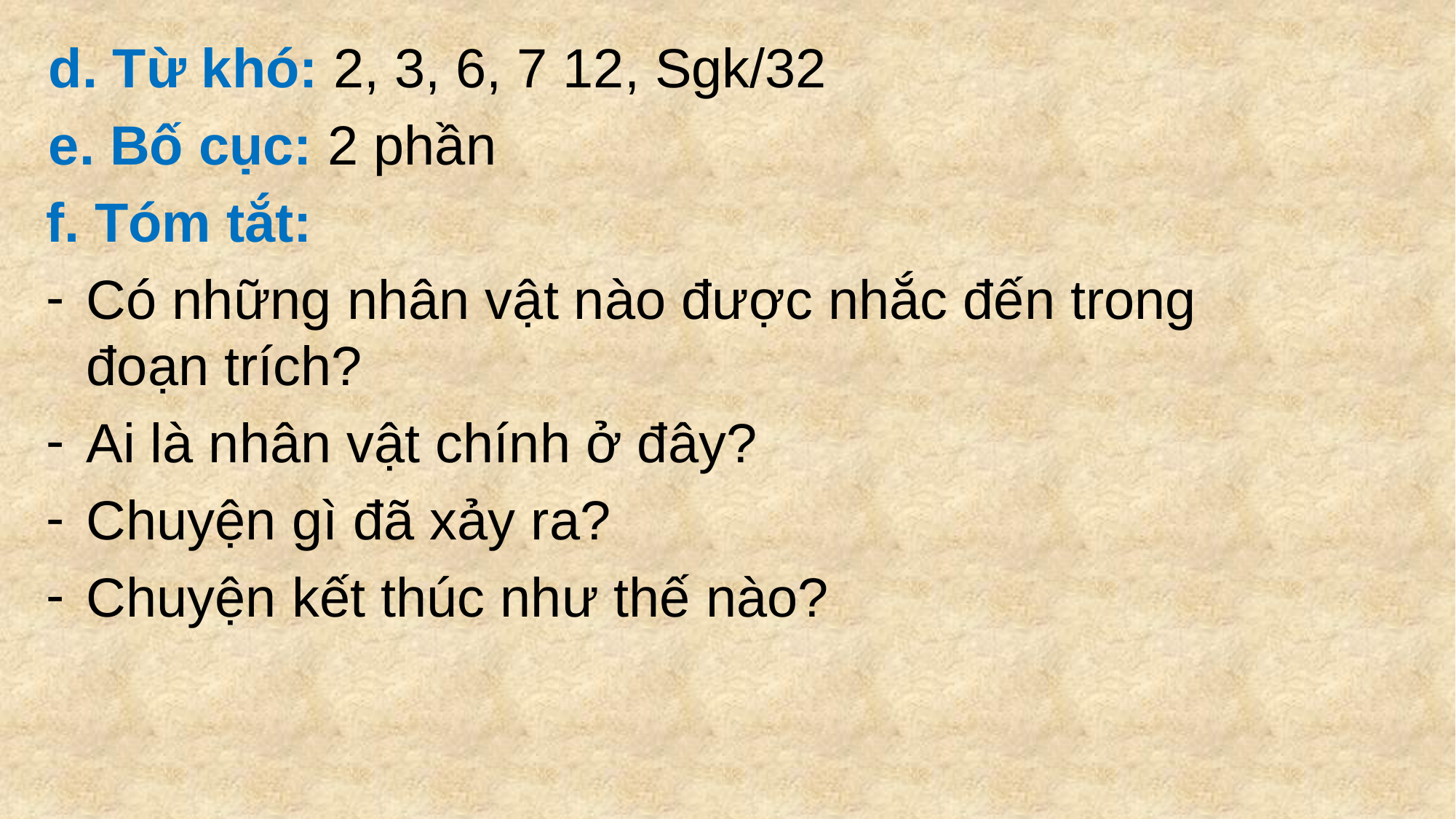

d. Từ khó: 2, 3, 6, 7 12, Sgk/32
e. Bố cục: 2 phần
f. Tóm tắt:
Có những nhân vật nào được nhắc đến trong đoạn trích?
Ai là nhân vật chính ở đây?
Chuyện gì đã xảy ra?
Chuyện kết thúc như thế nào?